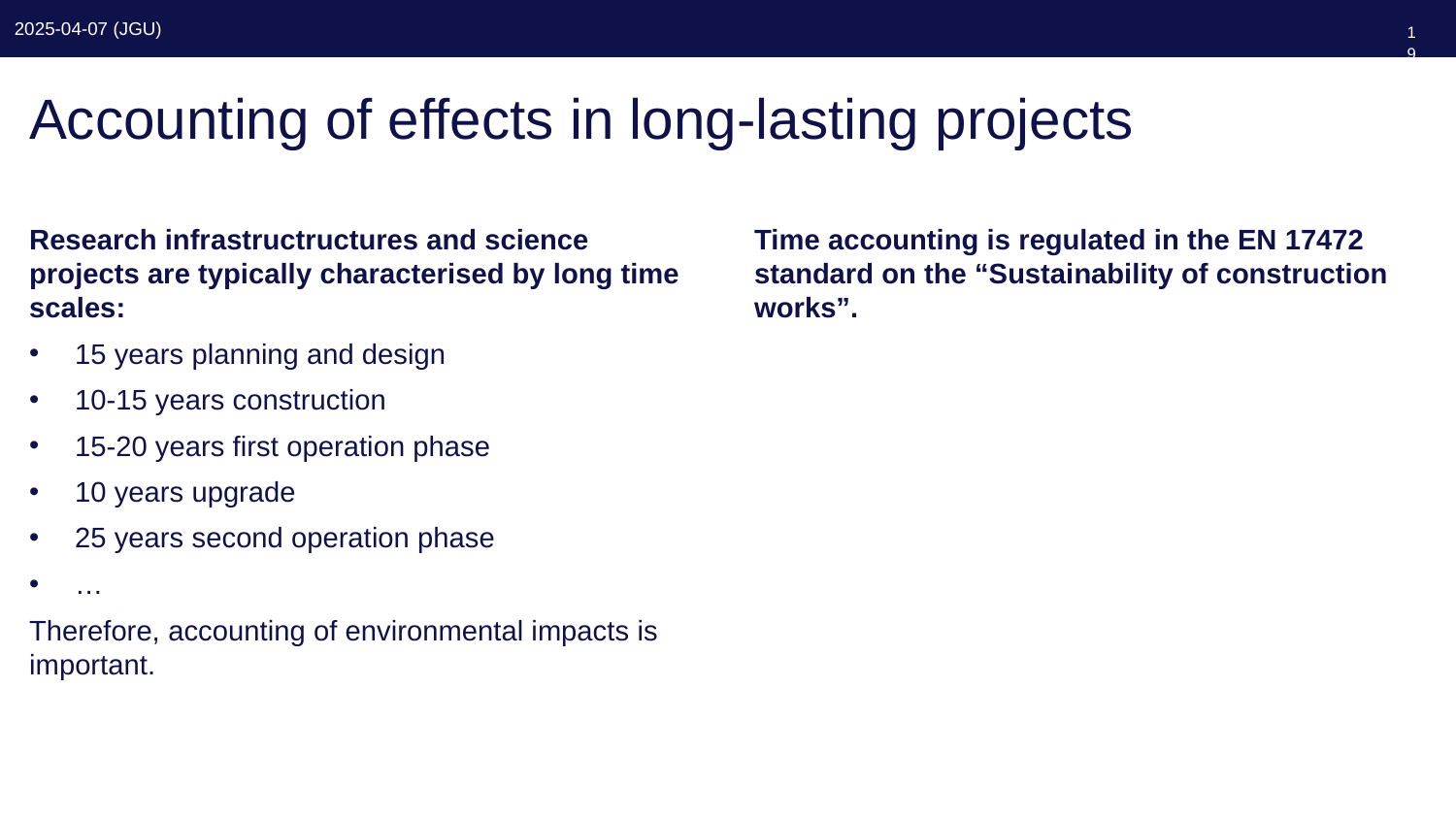

19
# Accounting of effects in long-lasting projects
Research infrastructructures and science projects are typically characterised by long time scales:
15 years planning and design
10-15 years construction
15-20 years first operation phase
10 years upgrade
25 years second operation phase
…
Therefore, accounting of environmental impacts is important.
Time accounting is regulated in the EN 17472 standard on the “Sustainability of construction works”.